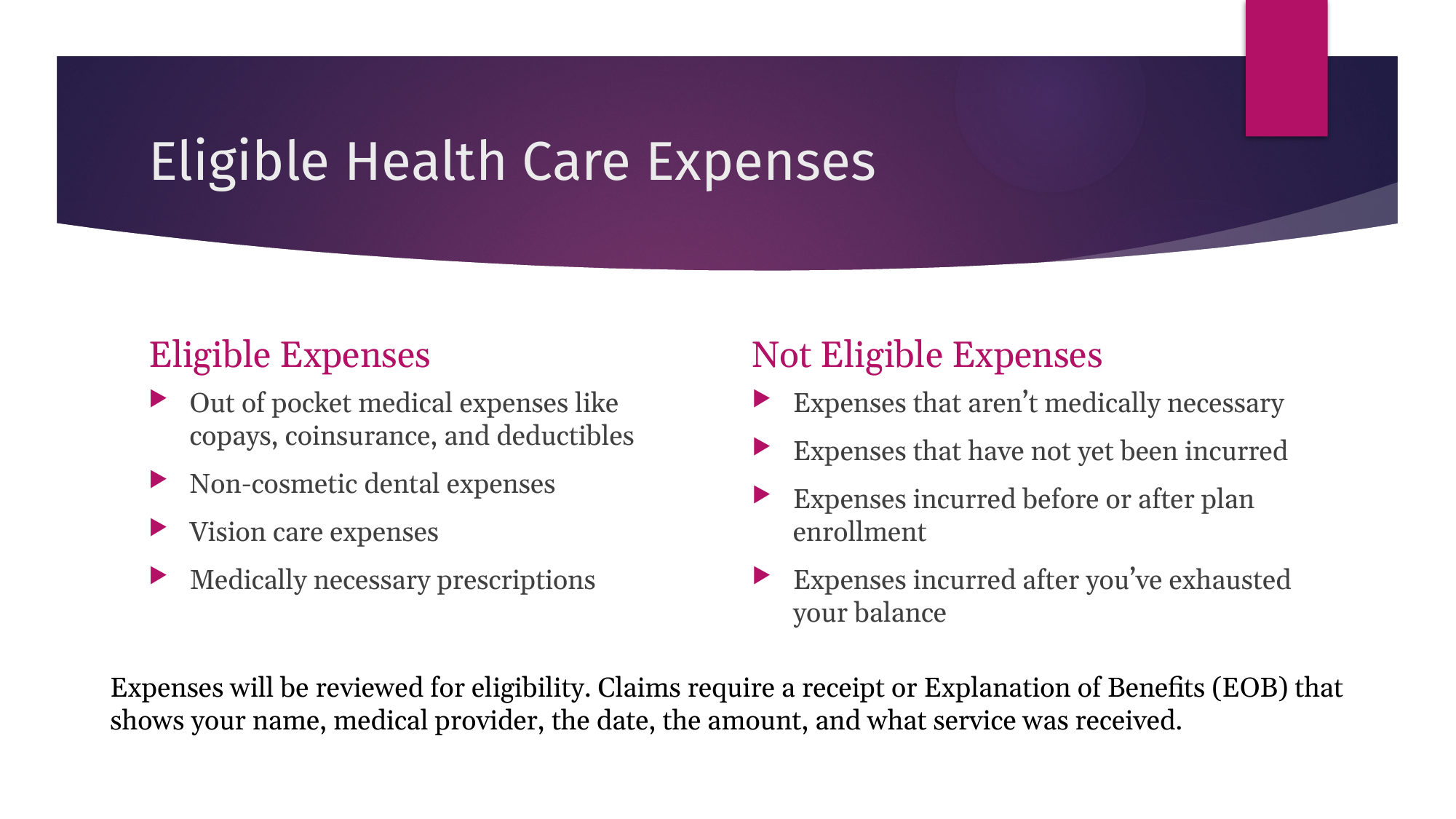

# Eligible Health Care Expenses
Eligible Expenses
Not Eligible Expenses
Out of pocket medical expenses like copays, coinsurance, and deductibles
Non-cosmetic dental expenses
Vision care expenses
Medically necessary prescriptions
Expenses that aren’t medically necessary
Expenses that have not yet been incurred
Expenses incurred before or after plan enrollment
Expenses incurred after you’ve exhausted your balance

Expenses will be reviewed for eligibility. Claims require a receipt or Explanation of Benefits (EOB) that shows your name, medical provider, the date, the amount, and what service was received.